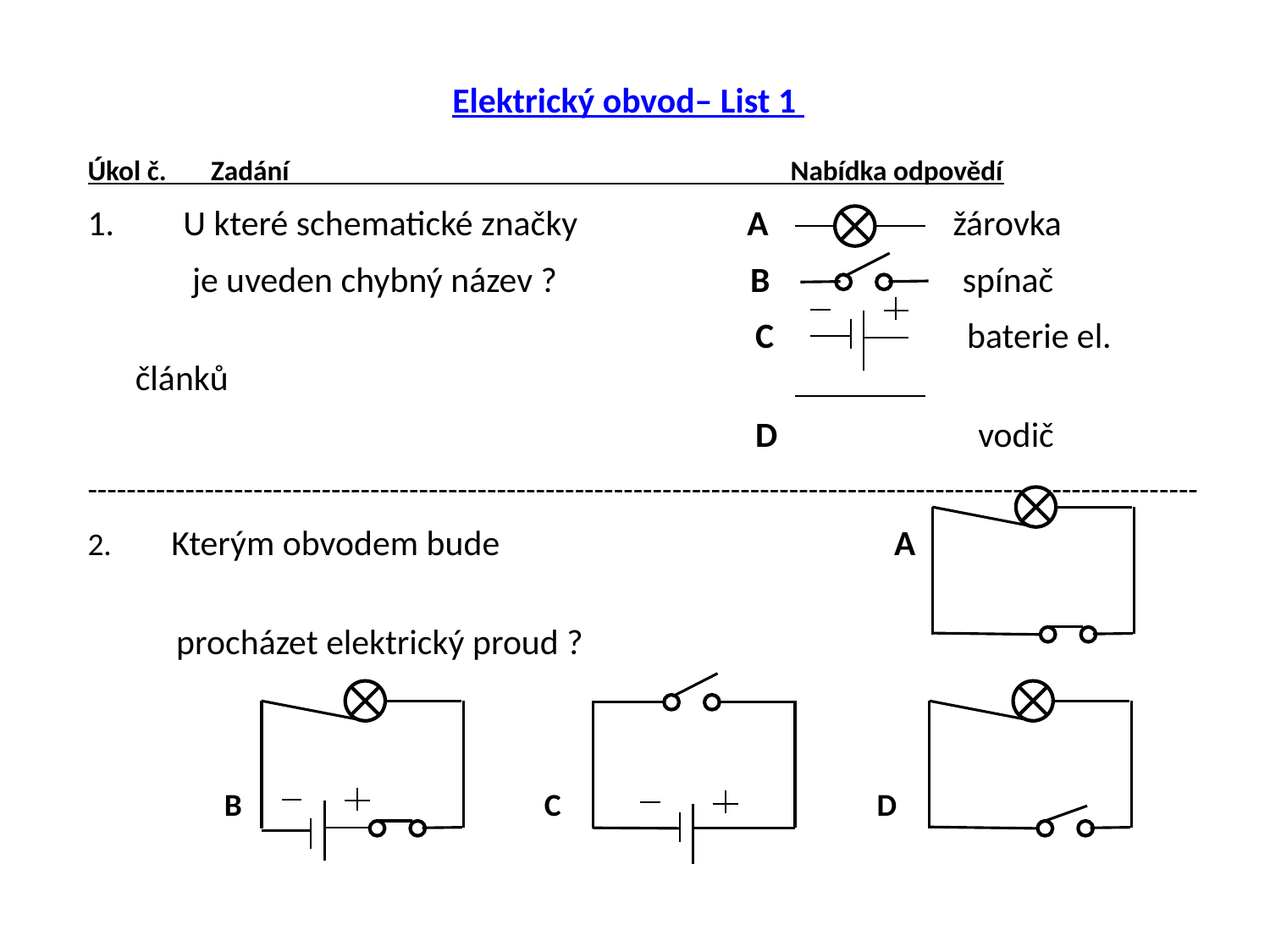

# Elektrický obvod– List 1
Úkol č.       Zadání                                                                               Nabídka odpovědí
    U které schematické značky                     A                       žárovka
             je uveden chybný název ?                        B                        spínač
                                                                                   C                        baterie el. článků
                                                                                   D                         vodič
------------------------------------------------------------------------------------------------------------------
     Kterým obvodem bude                                                 A
           procházet elektrický proud ?

                   B                                          C                                            D